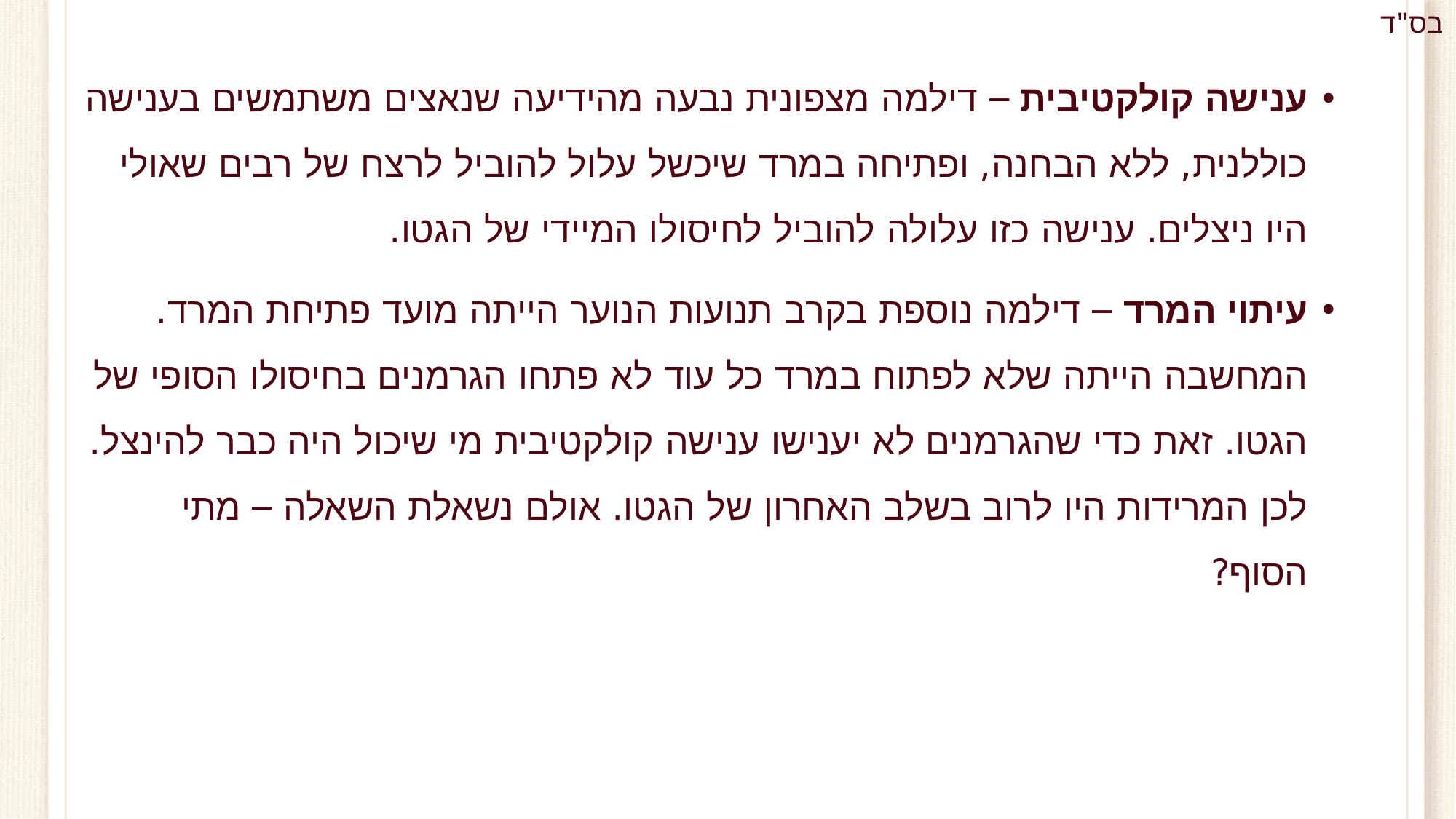

ענישה קולקטיבית – דילמה מצפונית נבעה מהידיעה שנאצים משתמשים בענישה כוללנית, ללא הבחנה, ופתיחה במרד שיכשל עלול להוביל לרצח של רבים שאולי היו ניצלים. ענישה כזו עלולה להוביל לחיסולו המיידי של הגטו.
עיתוי המרד – דילמה נוספת בקרב תנועות הנוער הייתה מועד פתיחת המרד. המחשבה הייתה שלא לפתוח במרד כל עוד לא פתחו הגרמנים בחיסולו הסופי של הגטו. זאת כדי שהגרמנים לא יענישו ענישה קולקטיבית מי שיכול היה כבר להינצל. לכן המרידות היו לרוב בשלב האחרון של הגטו. אולם נשאלת השאלה – מתי הסוף?